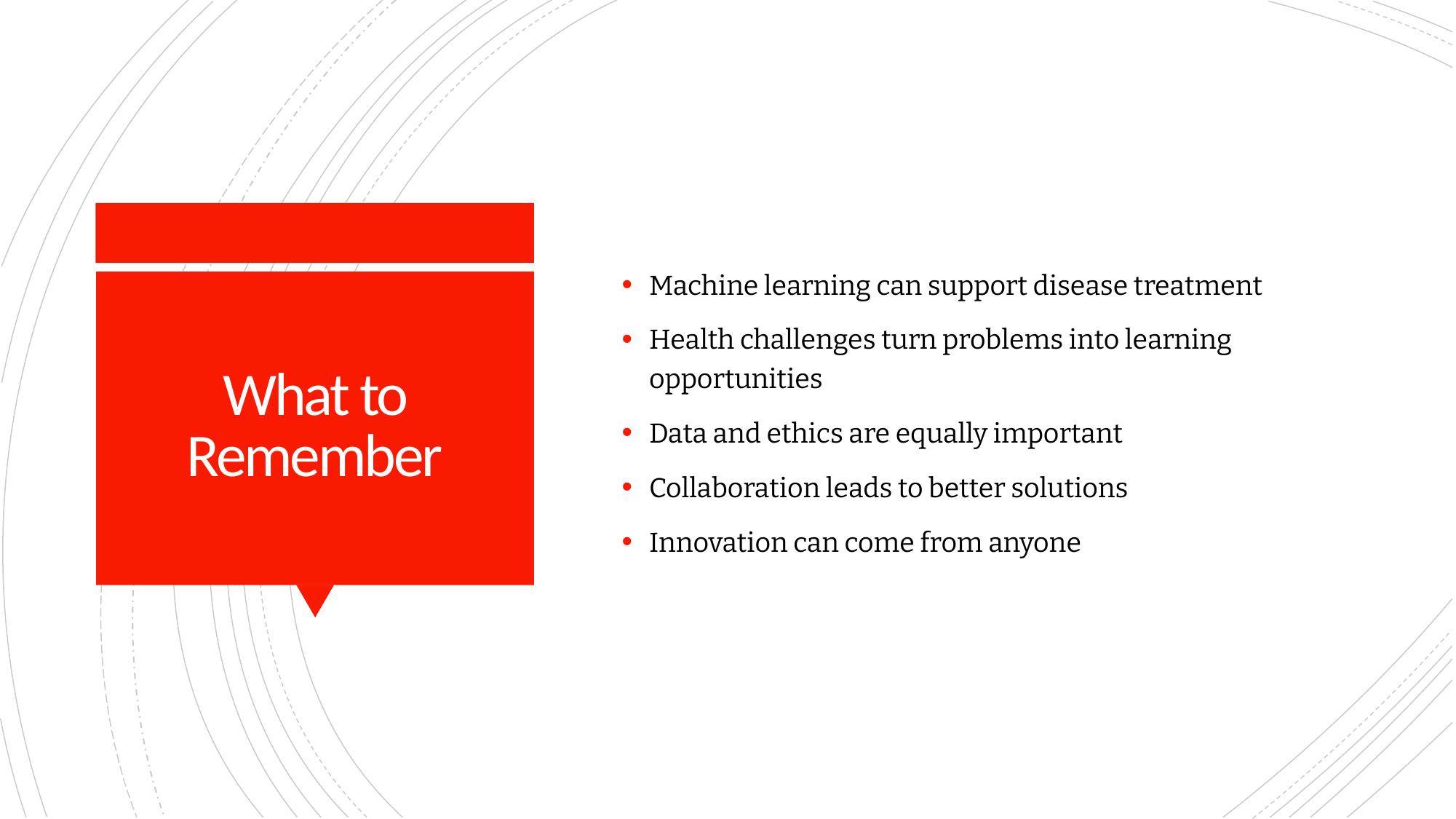

Machine learning can support disease treatment
Health challenges turn problems into learning opportunities
Data and ethics are equally important
Collaboration leads to better solutions
Innovation can come from anyone
# What to Remember